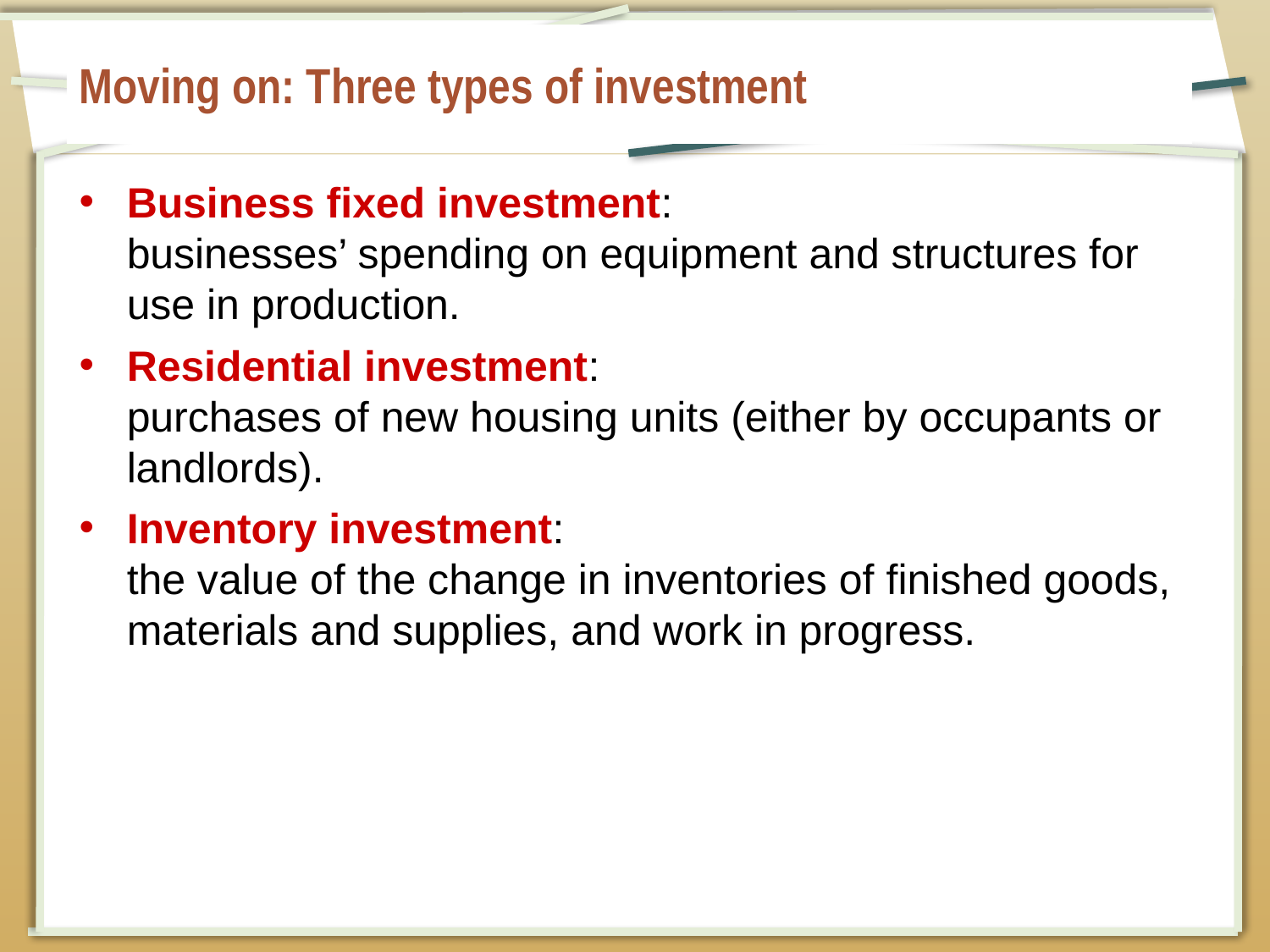

# Moving on: Three types of investment
Business fixed investment:
businesses’ spending on equipment and structures for use in production.
Residential investment:
purchases of new housing units (either by occupants or landlords).
Inventory investment:
the value of the change in inventories of finished goods, materials and supplies, and work in progress.